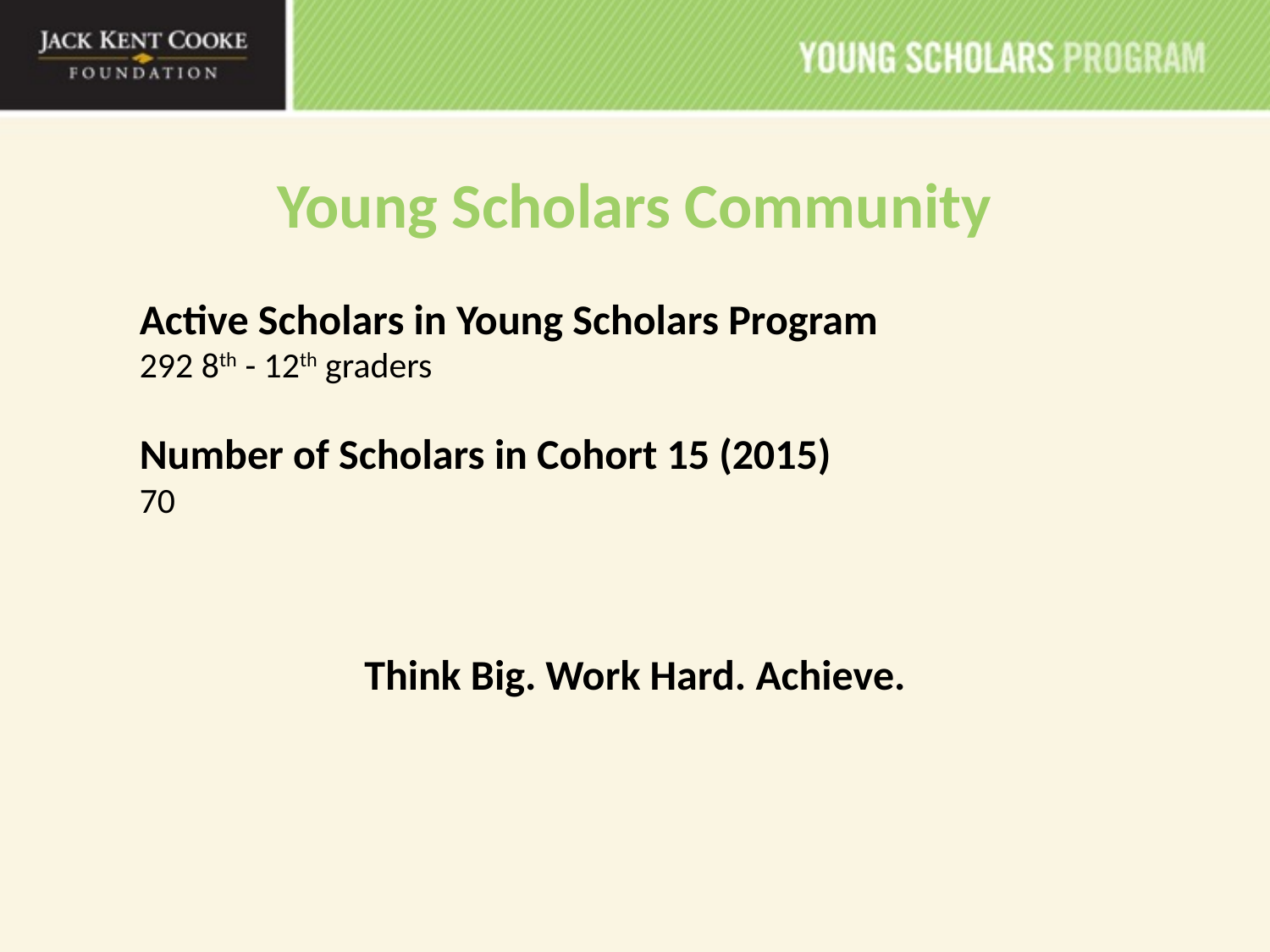

Active Scholars in Young Scholars Program
292 8th - 12th graders

Number of Scholars in Cohort 15 (2015)
70

Think Big. Work Hard. Achieve.

Young Scholars Community